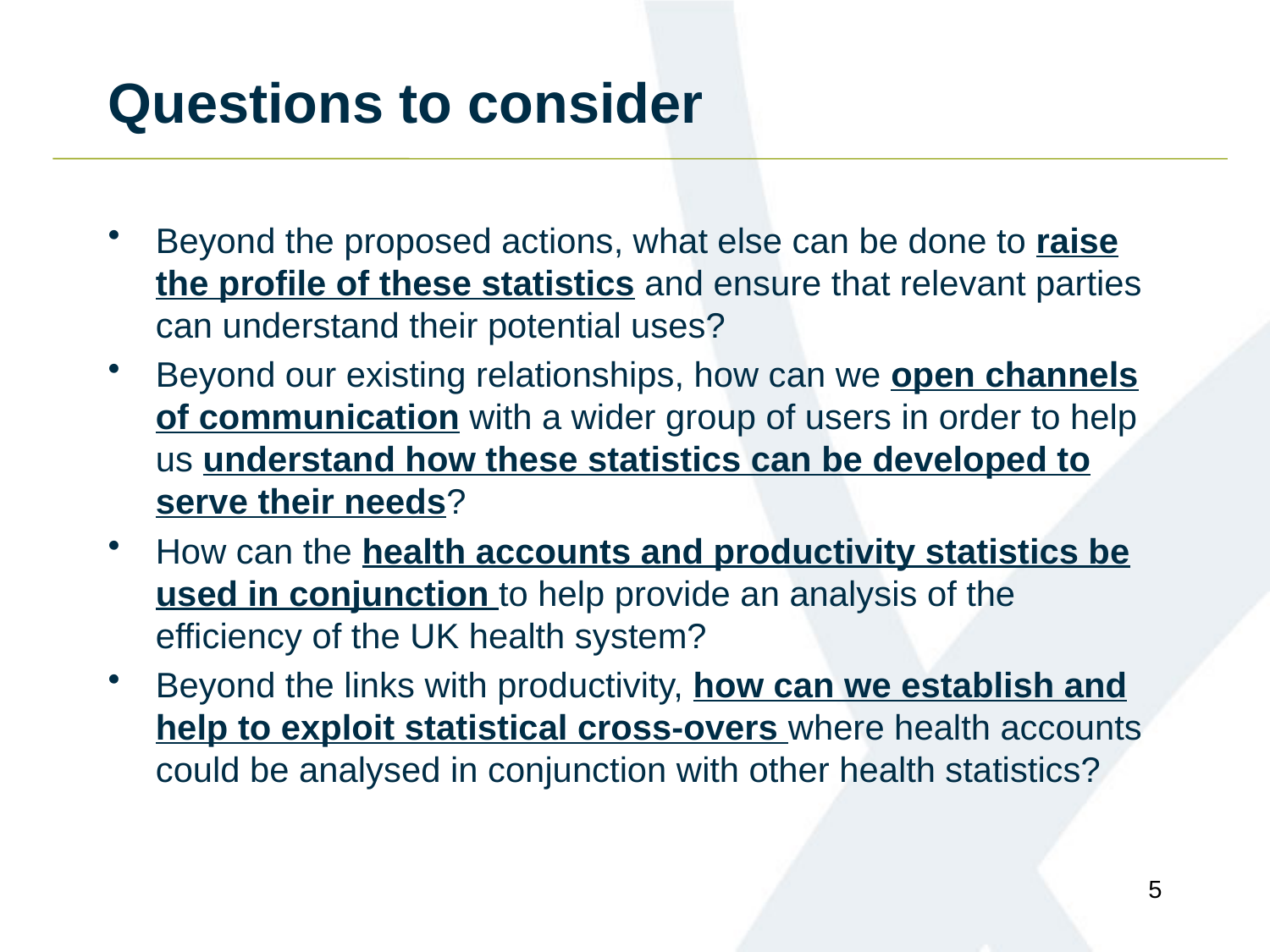

# Questions to consider
Beyond the proposed actions, what else can be done to raise the profile of these statistics and ensure that relevant parties can understand their potential uses?
Beyond our existing relationships, how can we open channels of communication with a wider group of users in order to help us understand how these statistics can be developed to serve their needs?
How can the health accounts and productivity statistics be used in conjunction to help provide an analysis of the efficiency of the UK health system?
Beyond the links with productivity, how can we establish and help to exploit statistical cross-overs where health accounts could be analysed in conjunction with other health statistics?

5